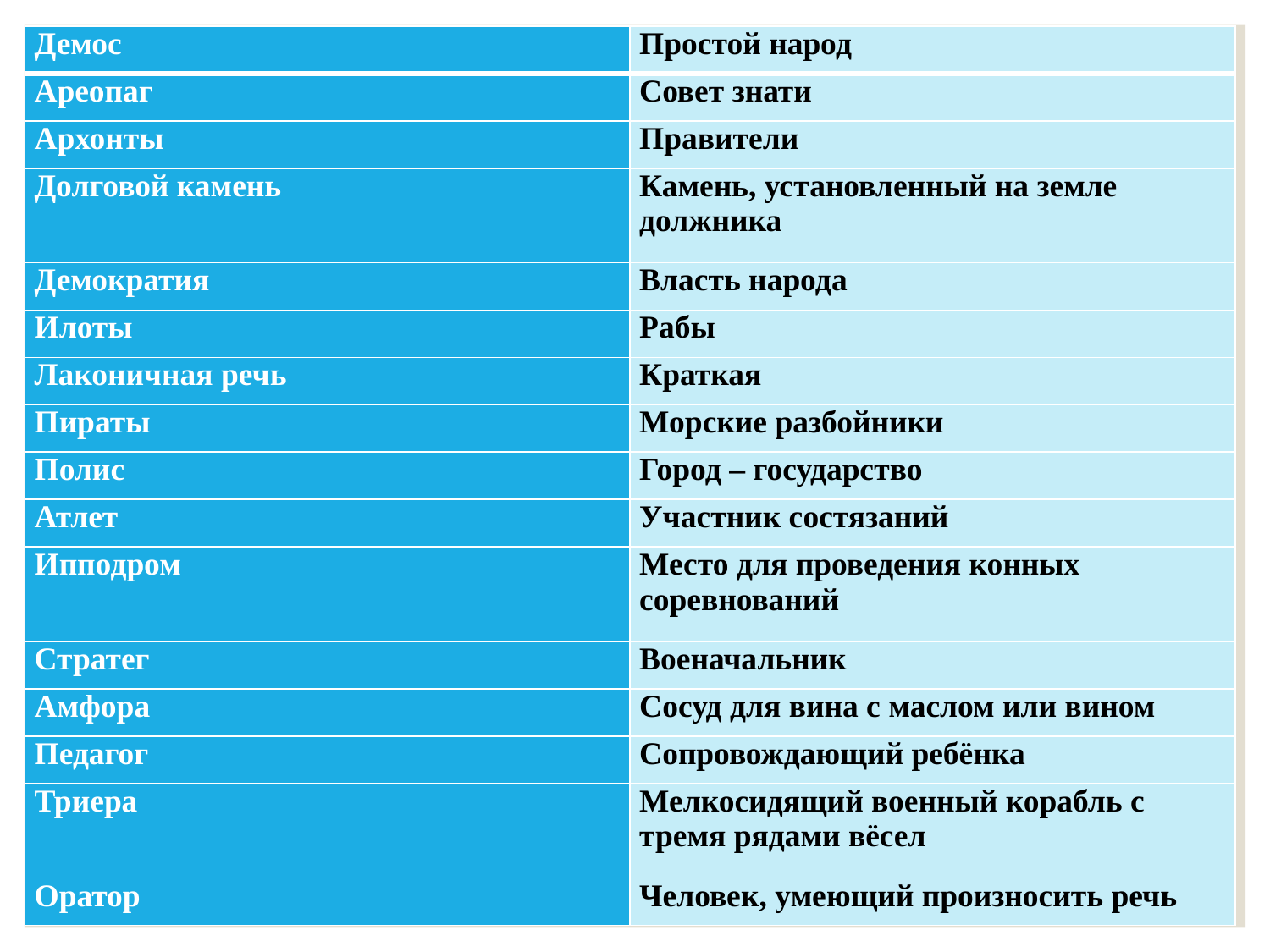

| Демос | Простой народ |
| --- | --- |
| Ареопаг | Совет знати |
| Архонты | Правители |
| Долговой камень | Камень, установленный на земле должника |
| Демократия | Власть народа |
| Илоты | Рабы |
| Лаконичная речь | Краткая |
| Пираты | Морские разбойники |
| Полис | Город – государство |
| Атлет | Участник состязаний |
| Ипподром | Место для проведения конных соревнований |
| Стратег | Военачальник |
| Амфора | Сосуд для вина с маслом или вином |
| Педагог | Сопровождающий ребёнка |
| Триера | Мелкосидящий военный корабль с тремя рядами вёсел |
| Оратор | Человек, умеющий произносить речь |